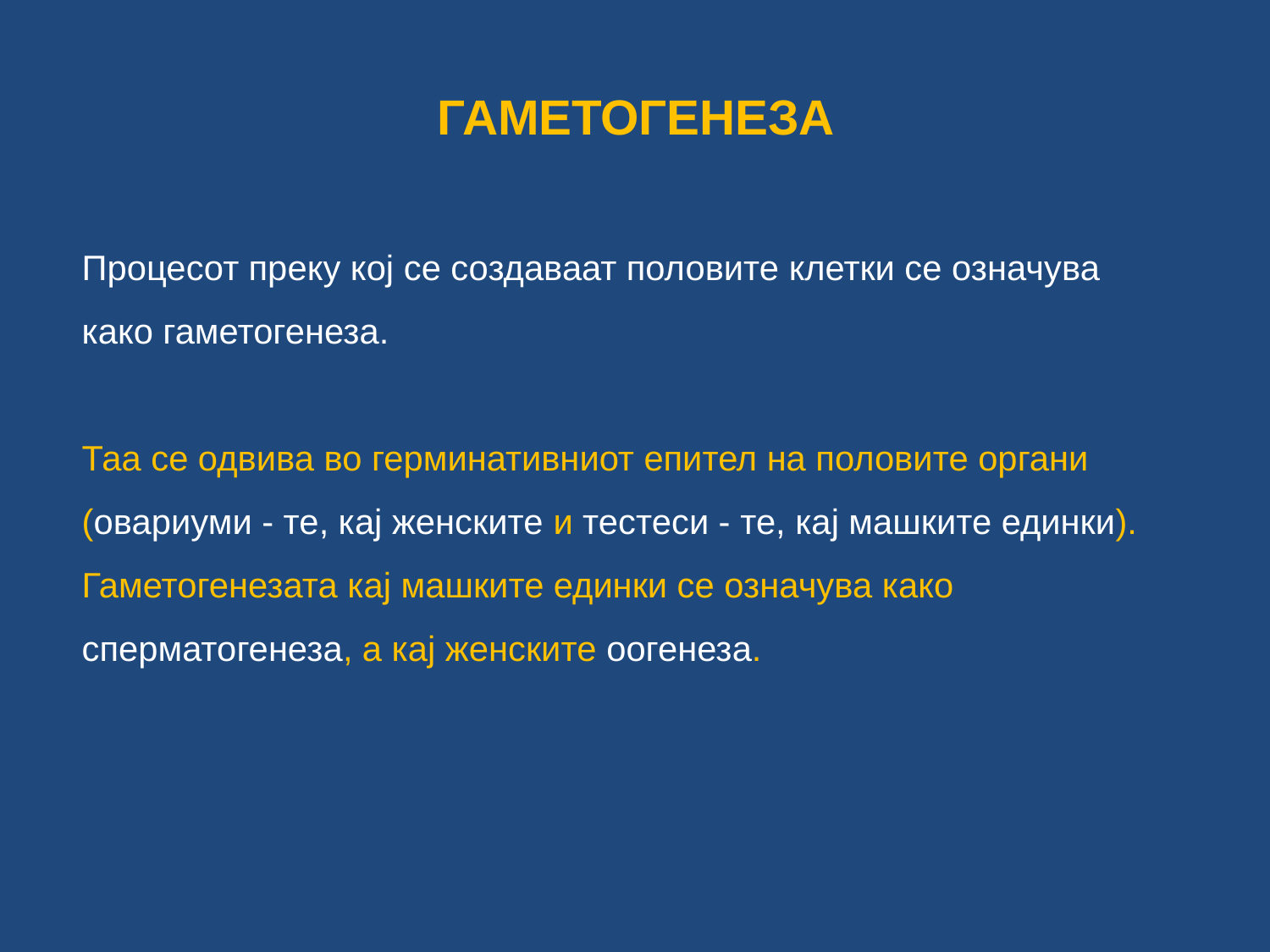

ГАМЕТОГЕНЕЗА
Процесот преку кој се создаваат половите клетки се означува како гаметогенеза.

Таа се одвива во герминативниот епител на половите органи (овариуми - те, кај женските и тестеси - те, кај машките единки).
Гаметогенезата кај машките единки се означува како сперматогенеза, а кај женските оогенеза.